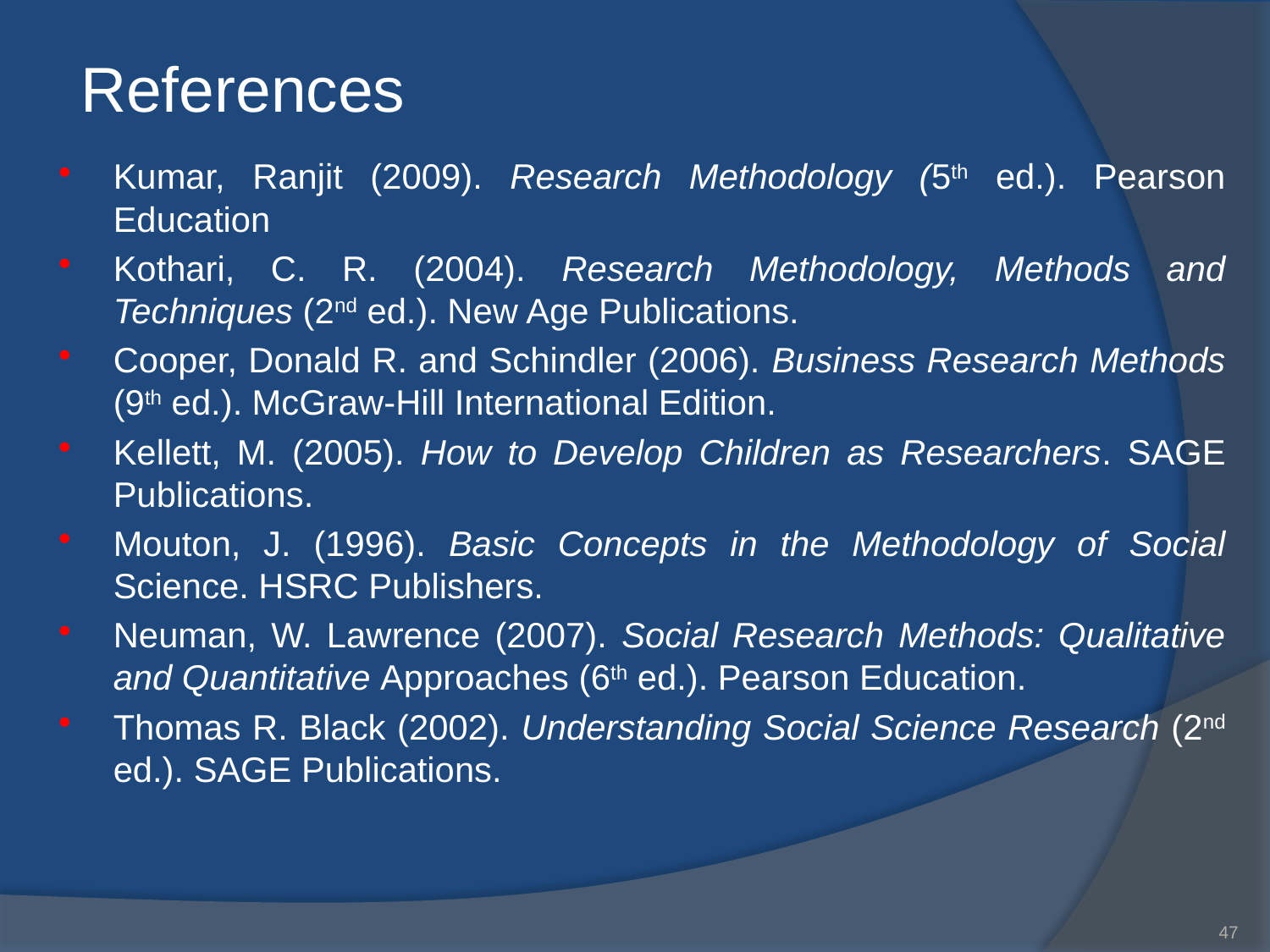

# References
Kumar, Ranjit (2009). Research Methodology (5th ed.). Pearson Education
Kothari, C. R. (2004). Research Methodology, Methods and Techniques (2nd ed.). New Age Publications.
Cooper, Donald R. and Schindler (2006). Business Research Methods (9th ed.). McGraw-Hill International Edition.
Kellett, M. (2005). How to Develop Children as Researchers. SAGE Publications.
Mouton, J. (1996). Basic Concepts in the Methodology of Social Science. HSRC Publishers.
Neuman, W. Lawrence (2007). Social Research Methods: Qualitative and Quantitative Approaches (6th ed.). Pearson Education.
Thomas R. Black (2002). Understanding Social Science Research (2nd ed.). SAGE Publications.
47